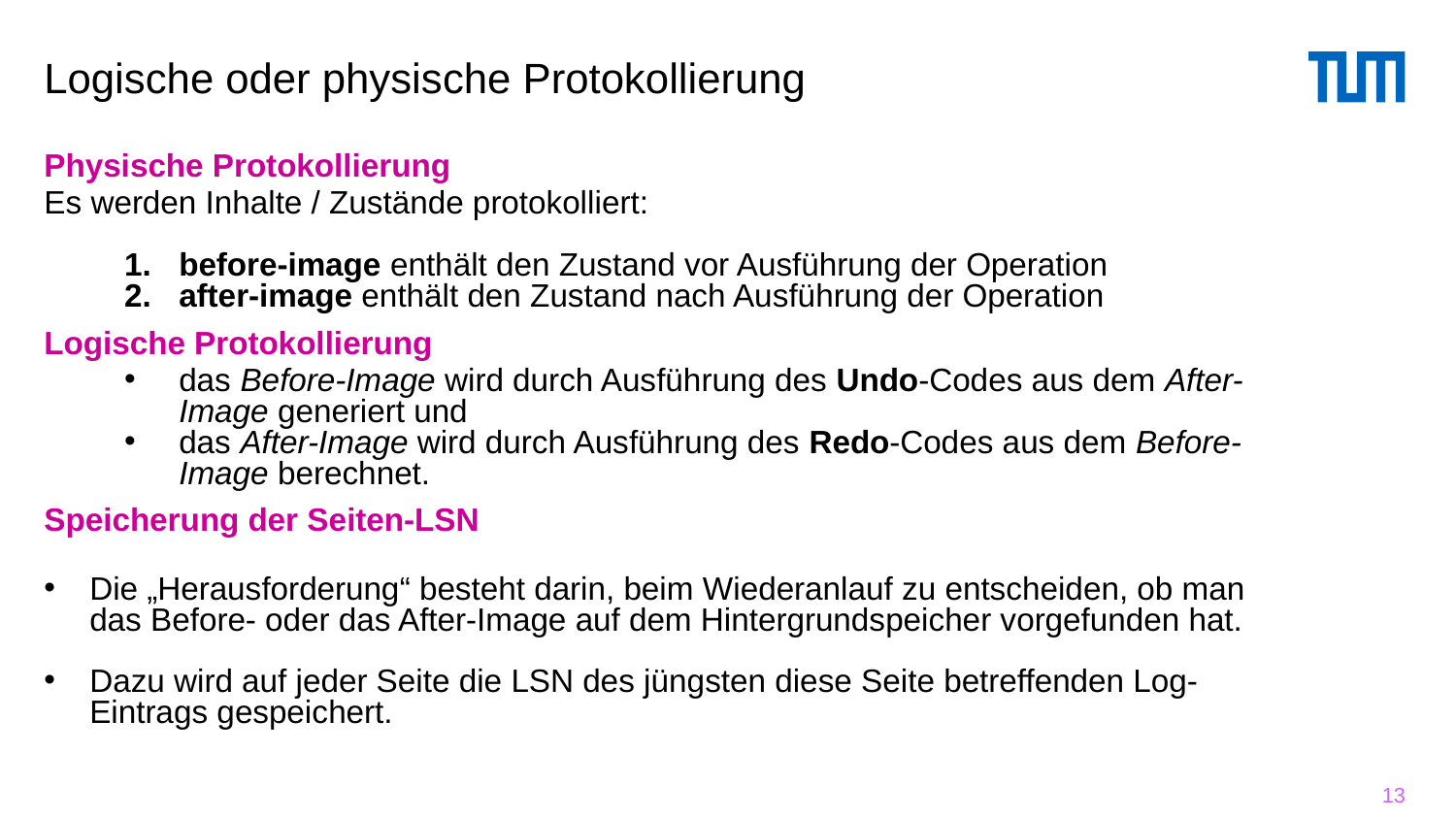

# Logische oder physische Protokollierung
Physische Protokollierung
Es werden Inhalte / Zustände protokolliert:

before-image enthält den Zustand vor Ausführung der Operation
after-image enthält den Zustand nach Ausführung der Operation
Logische Protokollierung
das Before-Image wird durch Ausführung des Undo-Codes aus dem After-Image generiert und
das After-Image wird durch Ausführung des Redo-Codes aus dem Before-Image berechnet.
Speicherung der Seiten-LSN

Die „Herausforderung“ besteht darin, beim Wiederanlauf zu entscheiden, ob man das Before- oder das After-Image auf dem Hintergrundspeicher vorgefunden hat.

Dazu wird auf jeder Seite die LSN des jüngsten diese Seite betreffenden Log-Eintrags gespeichert.
13